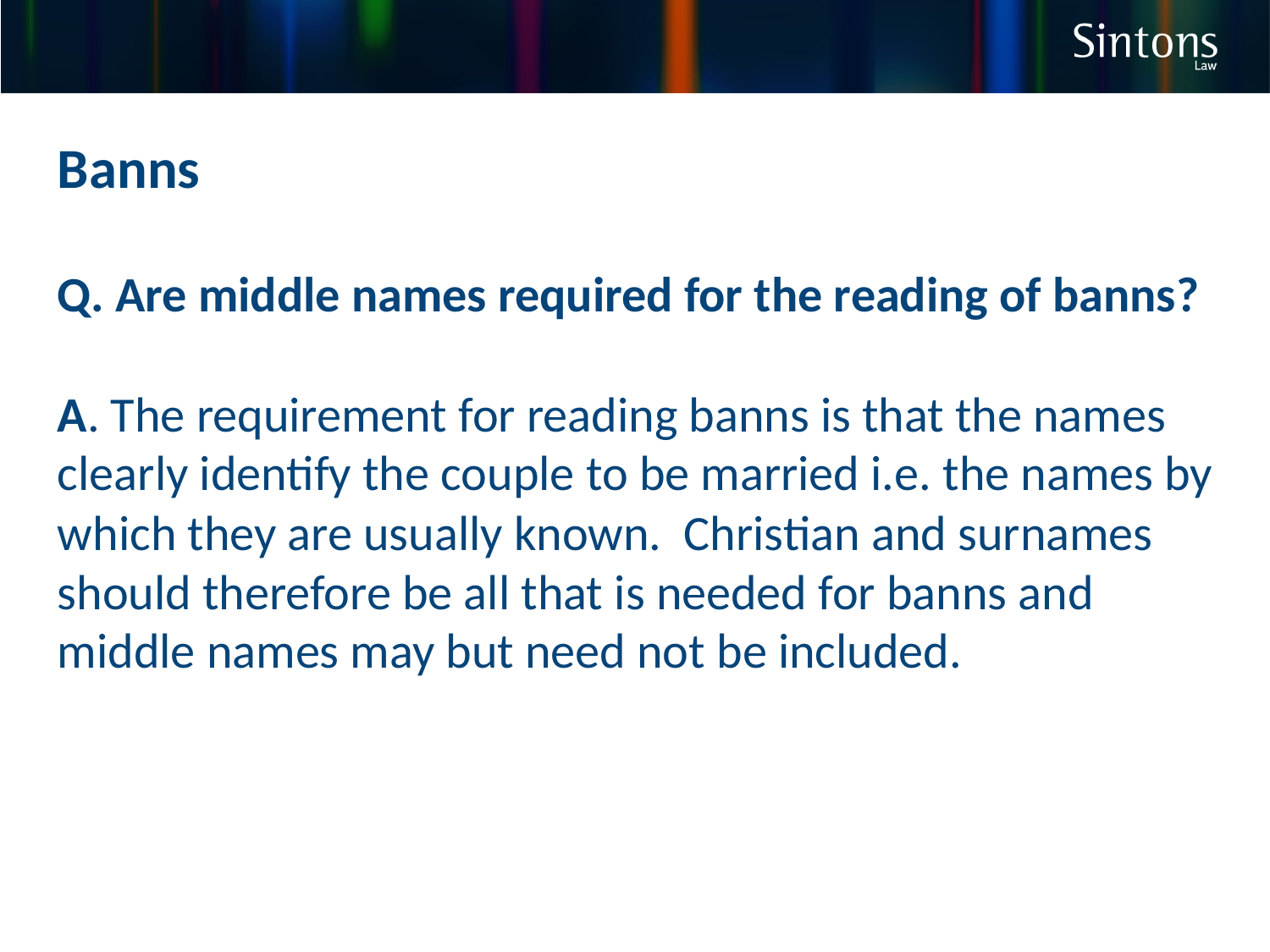

Banns

Q. Are middle names required for the reading of banns?

A. The requirement for reading banns is that the names clearly identify the couple to be married i.e. the names by which they are usually known.  Christian and surnames should therefore be all that is needed for banns and middle names may but need not be included.